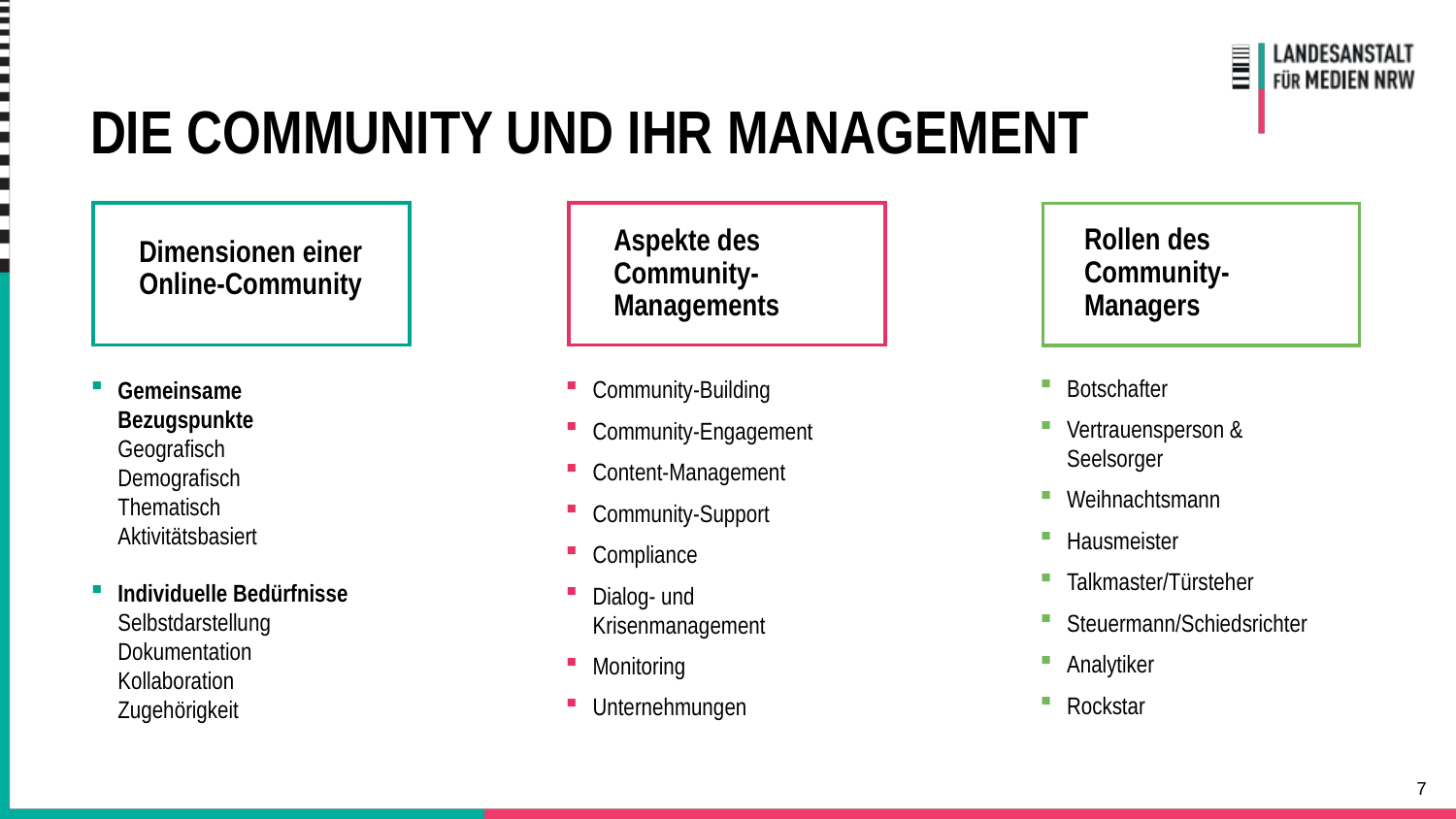

Die Community und ihr management

Rollen des Community-Managers
Aspekte des Community-Managements
Dimensionen einer Online-Community

Botschafter
Vertrauensperson & Seelsorger
Weihnachtsmann
Hausmeister
Talkmaster/Türsteher
Steuermann/Schiedsrichter
Analytiker
Rockstar

Community-Building
Community-Engagement
Content-Management
Community-Support
Compliance
Dialog- und Krisenmanagement
Monitoring
Unternehmungen

Gemeinsame Bezugspunkte
Geografisch
Demografisch
Thematisch
Aktivitätsbasiert

Individuelle Bedürfnisse
Selbstdarstellung
Dokumentation
Kollaboration
Zugehörigkeit

7